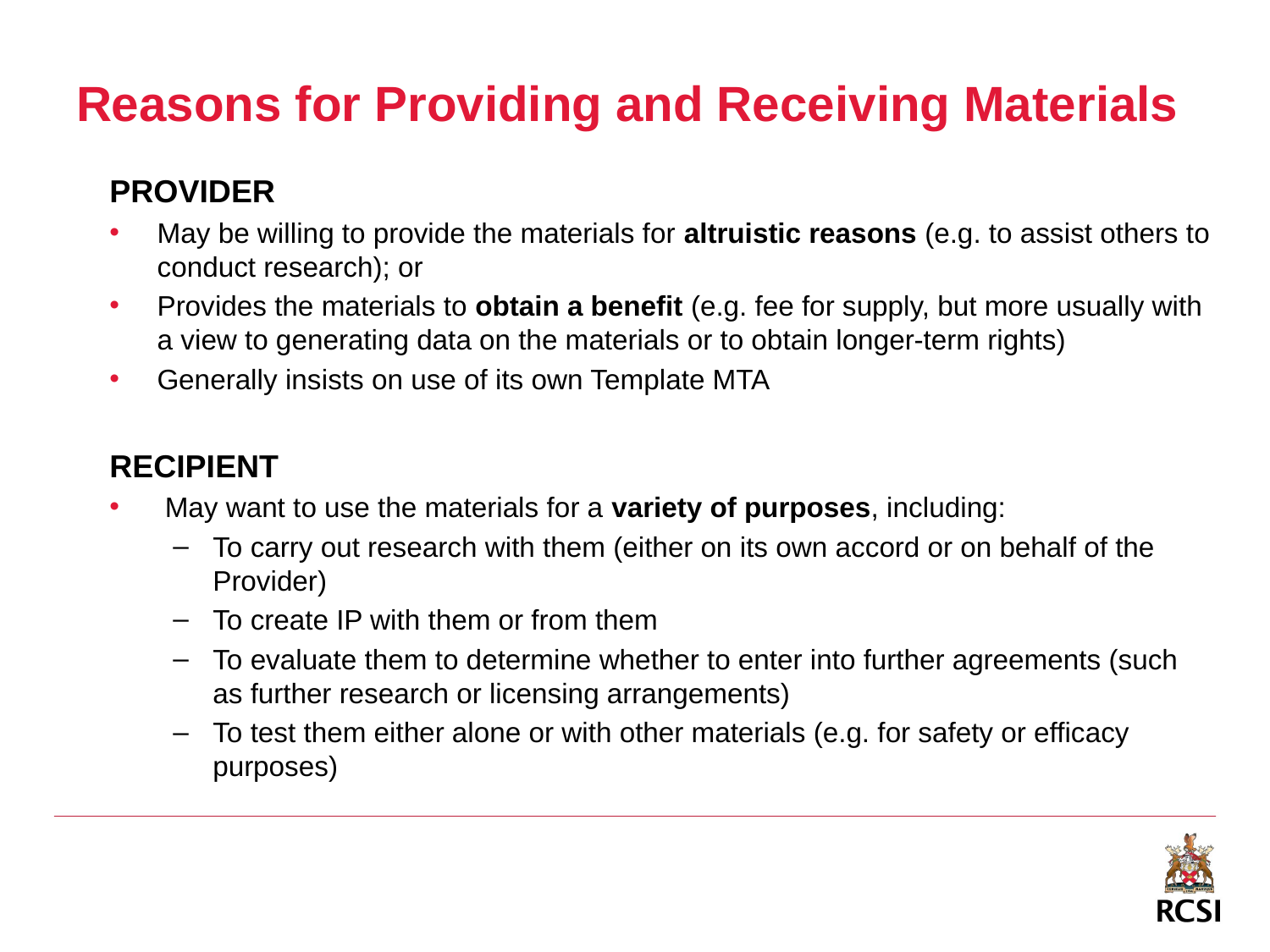

# Reasons for Providing and Receiving Materials
PROVIDER
May be willing to provide the materials for altruistic reasons (e.g. to assist others to conduct research); or
Provides the materials to obtain a benefit (e.g. fee for supply, but more usually with a view to generating data on the materials or to obtain longer-term rights)
Generally insists on use of its own Template MTA

RECIPIENT
 May want to use the materials for a variety of purposes, including:
To carry out research with them (either on its own accord or on behalf of the Provider)
To create IP with them or from them
To evaluate them to determine whether to enter into further agreements (such as further research or licensing arrangements)
To test them either alone or with other materials (e.g. for safety or efficacy purposes)